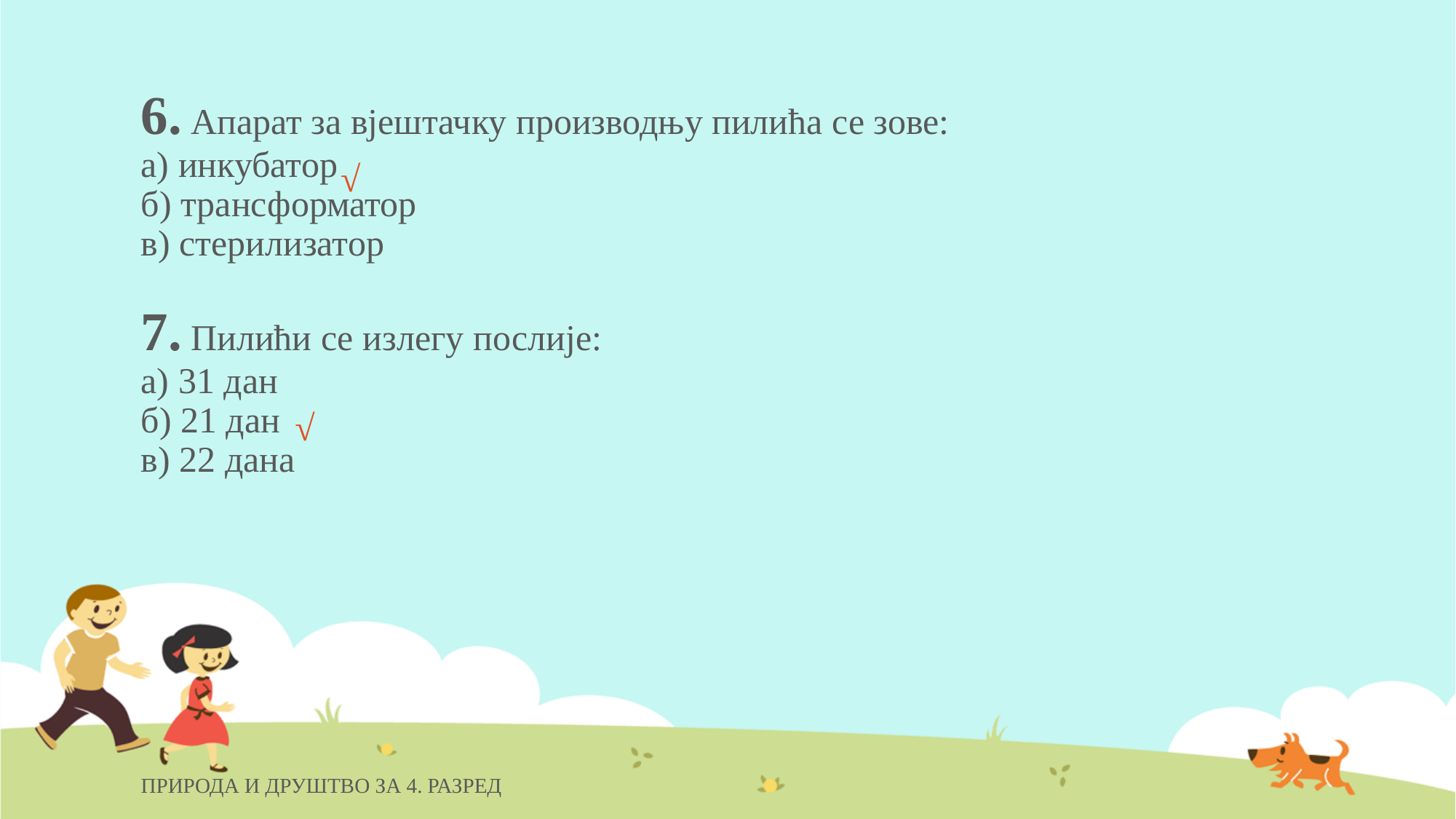

# 6. Апарат за вјештачку производњу пилића се зове: а) инкубатор б) трансформатор в) стерилизатор 7. Пилићи се излегу послије: а) 31 дан б) 21 дан в) 22 дана
√
√
ПРИРОДА И ДРУШТВО ЗА 4. РАЗРЕД